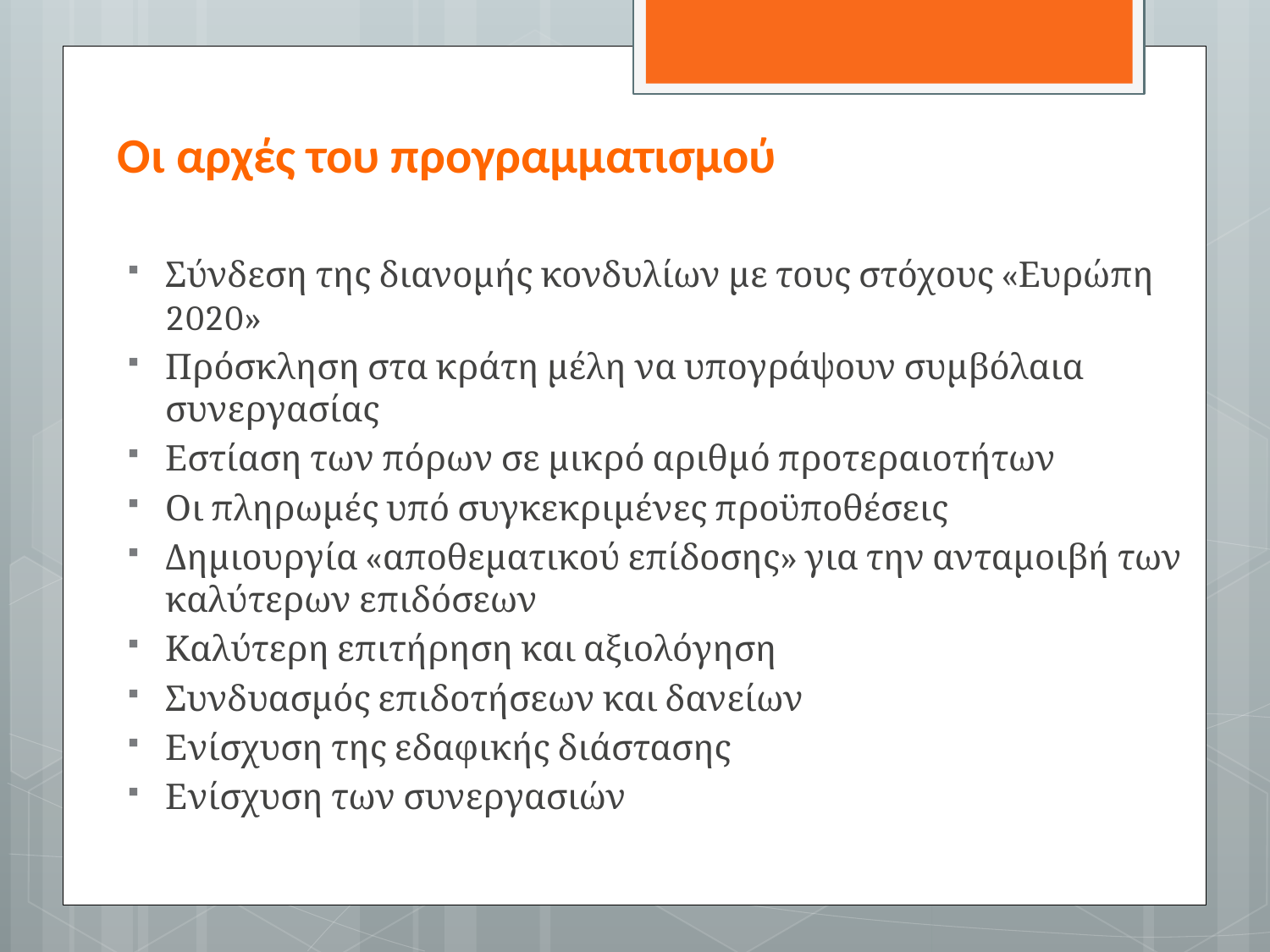

# Οι αρχές του προγραμματισμού
Σύνδεση της διανομής κονδυλίων με τους στόχους «Ευρώπη 2020»
Πρόσκληση στα κράτη μέλη να υπογράψουν συμβόλαια συνεργασίας
Εστίαση των πόρων σε μικρό αριθμό προτεραιοτήτων
Οι πληρωμές υπό συγκεκριμένες προϋποθέσεις
Δημιουργία «αποθεματικού επίδοσης» για την ανταμοιβή των καλύτερων επιδόσεων
Καλύτερη επιτήρηση και αξιολόγηση
Συνδυασμός επιδοτήσεων και δανείων
Ενίσχυση της εδαφικής διάστασης
Ενίσχυση των συνεργασιών